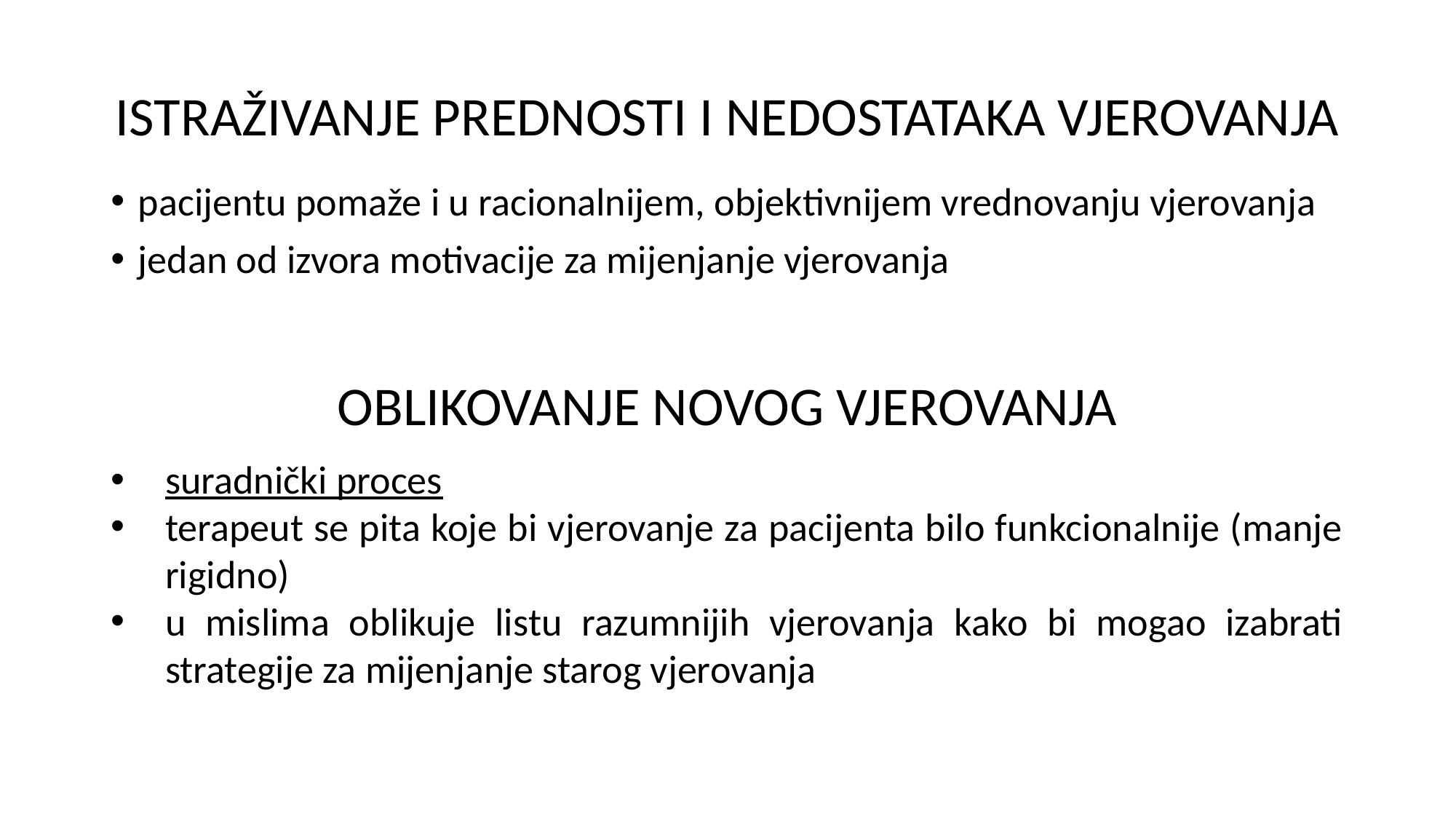

# ISTRAŽIVANJE PREDNOSTI I NEDOSTATAKA VJEROVANJA
pacijentu pomaže i u racionalnijem, objektivnijem vrednovanju vjerovanja
jedan od izvora motivacije za mijenjanje vjerovanja
OBLIKOVANJE NOVOG VJEROVANJA
suradnički proces
terapeut se pita koje bi vjerovanje za pacijenta bilo funkcionalnije (manje rigidno)
u mislima oblikuje listu razumnijih vjerovanja kako bi mogao izabrati strategije za mijenjanje starog vjerovanja